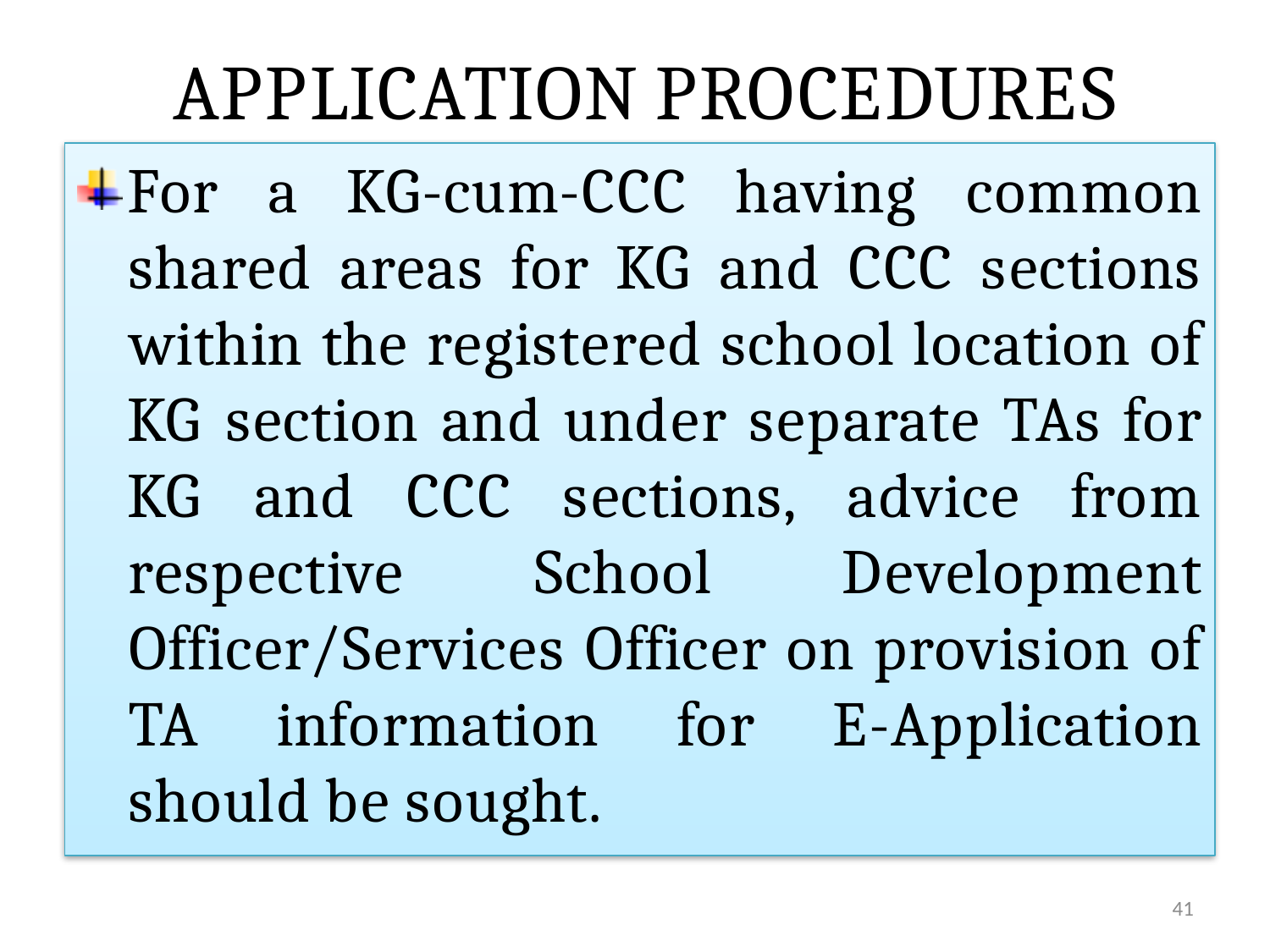

APPLICATION PROCEDURES
For a KG-cum-CCC having common shared areas for KG and CCC sections within the registered school location of KG section and under separate TAs for KG and CCC sections, advice from respective School Development Officer/Services Officer on provision of TA information for E-Application should be sought.
41